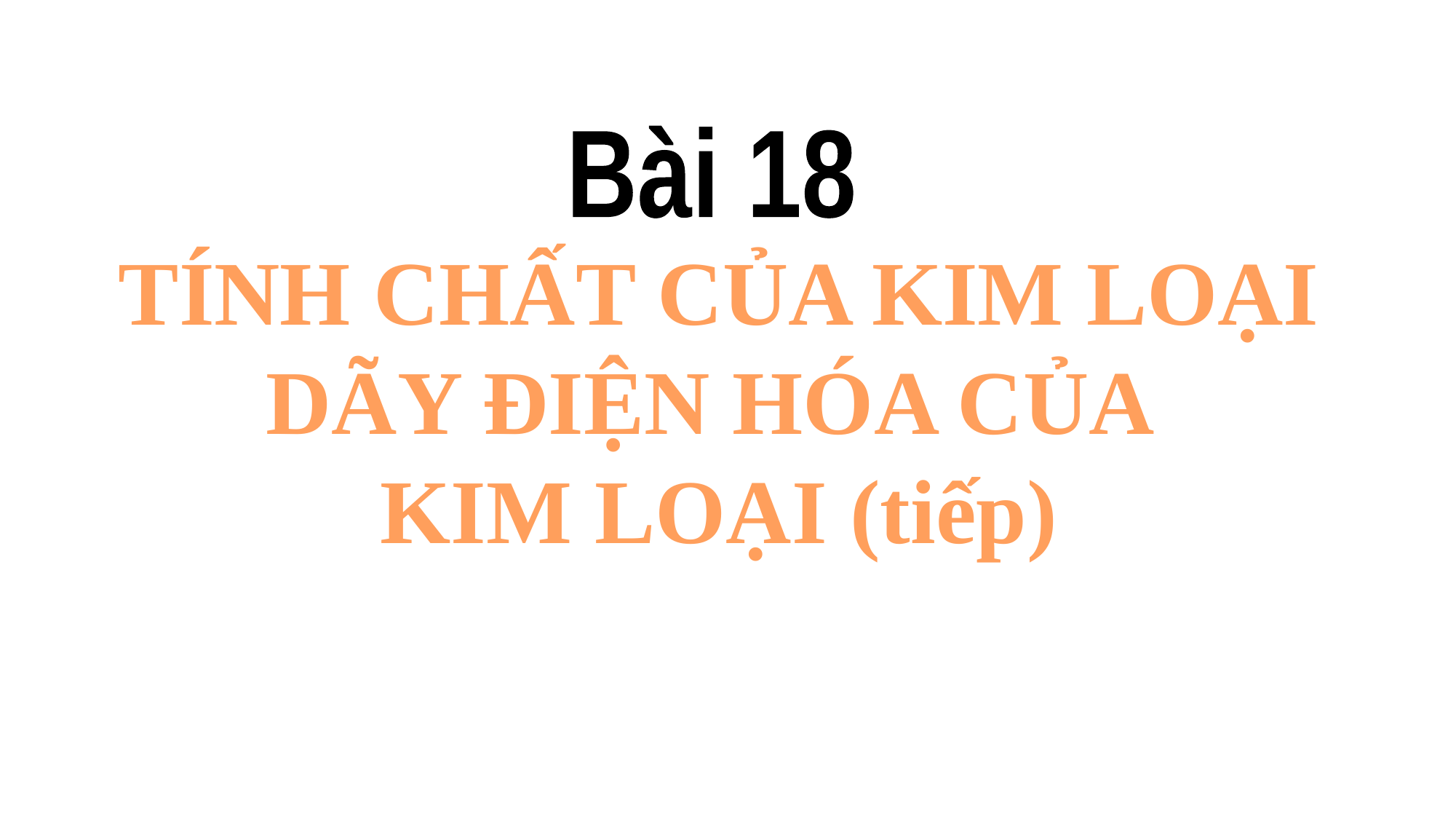

Bài 18
TÍNH CHẤT CỦA KIM LOẠI
DÃY ĐIỆN HÓA CỦA
KIM LOẠI (tiếp)